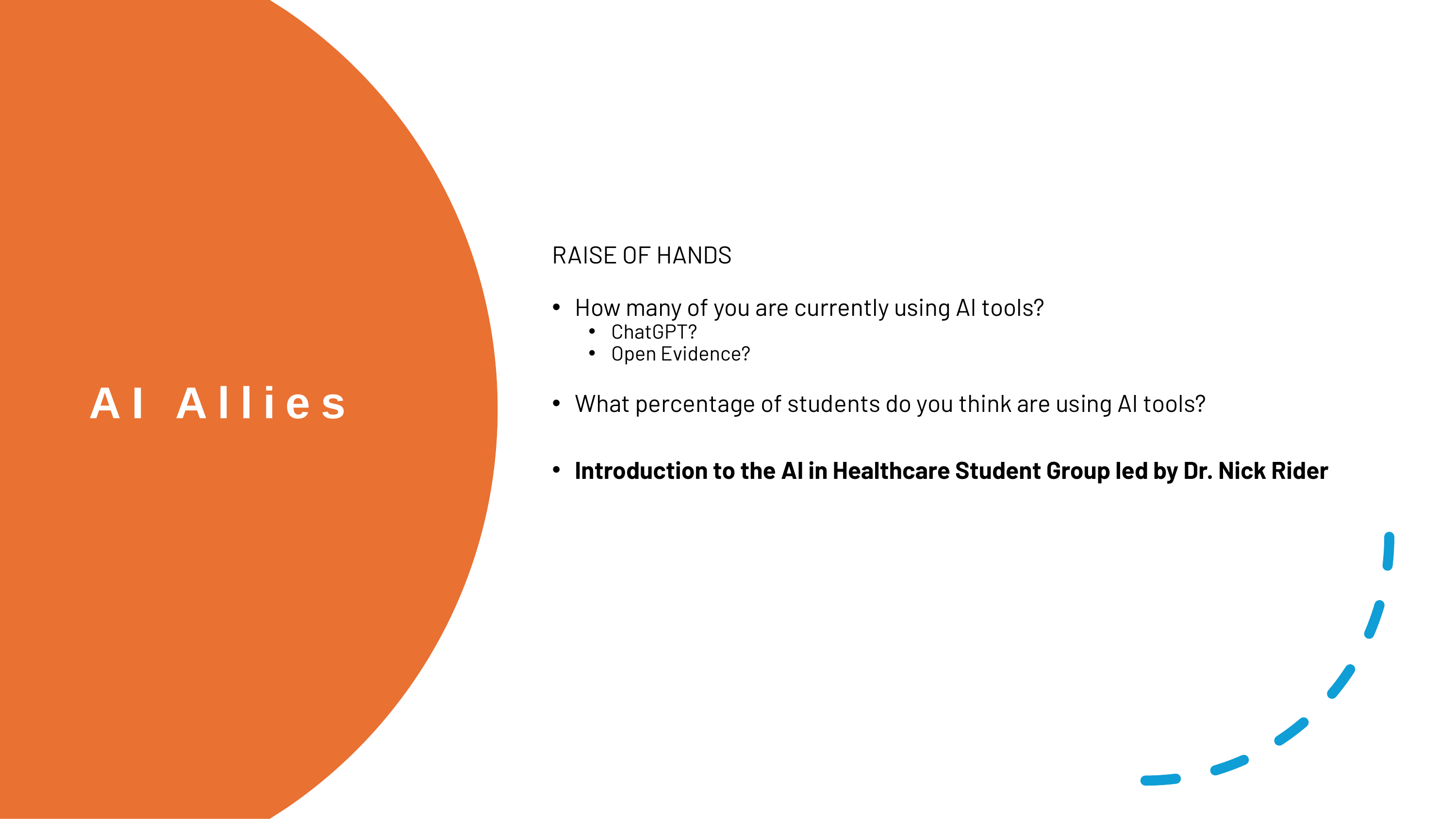

RAISE OF HANDS

How many of you are currently using AI tools?
ChatGPT?
Open Evidence?

What percentage of students do you think are using AI tools?

Introduction to the AI in Healthcare Student Group led by Dr. Nick Rider

# AI Allies